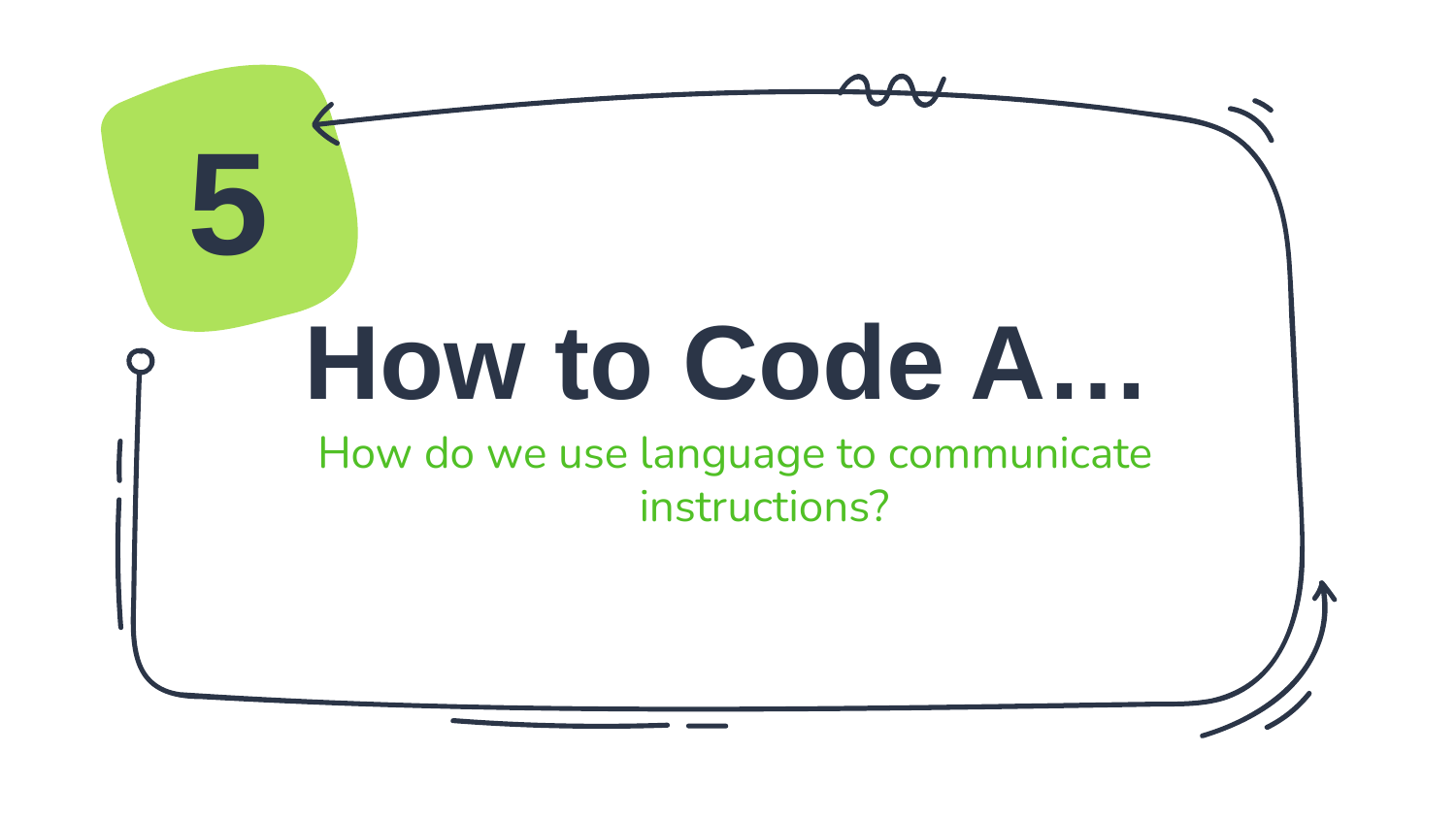

5
# How to Code A…
How do we use language to communicate instructions?